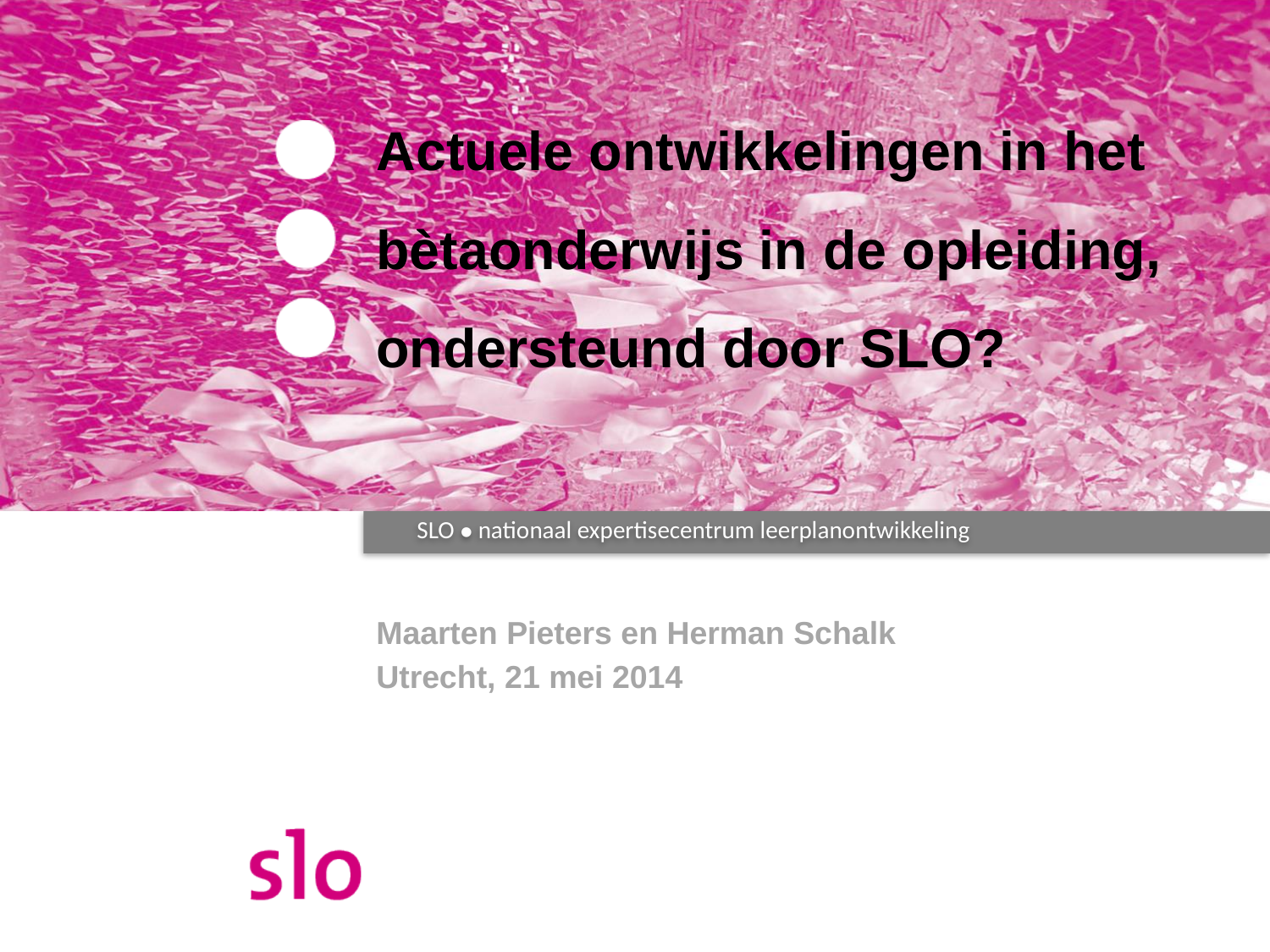

# Actuele ontwikkelingen in het bètaonderwijs in de opleiding, ondersteund door SLO?
Maarten Pieters en Herman Schalk
Utrecht, 21 mei 2014